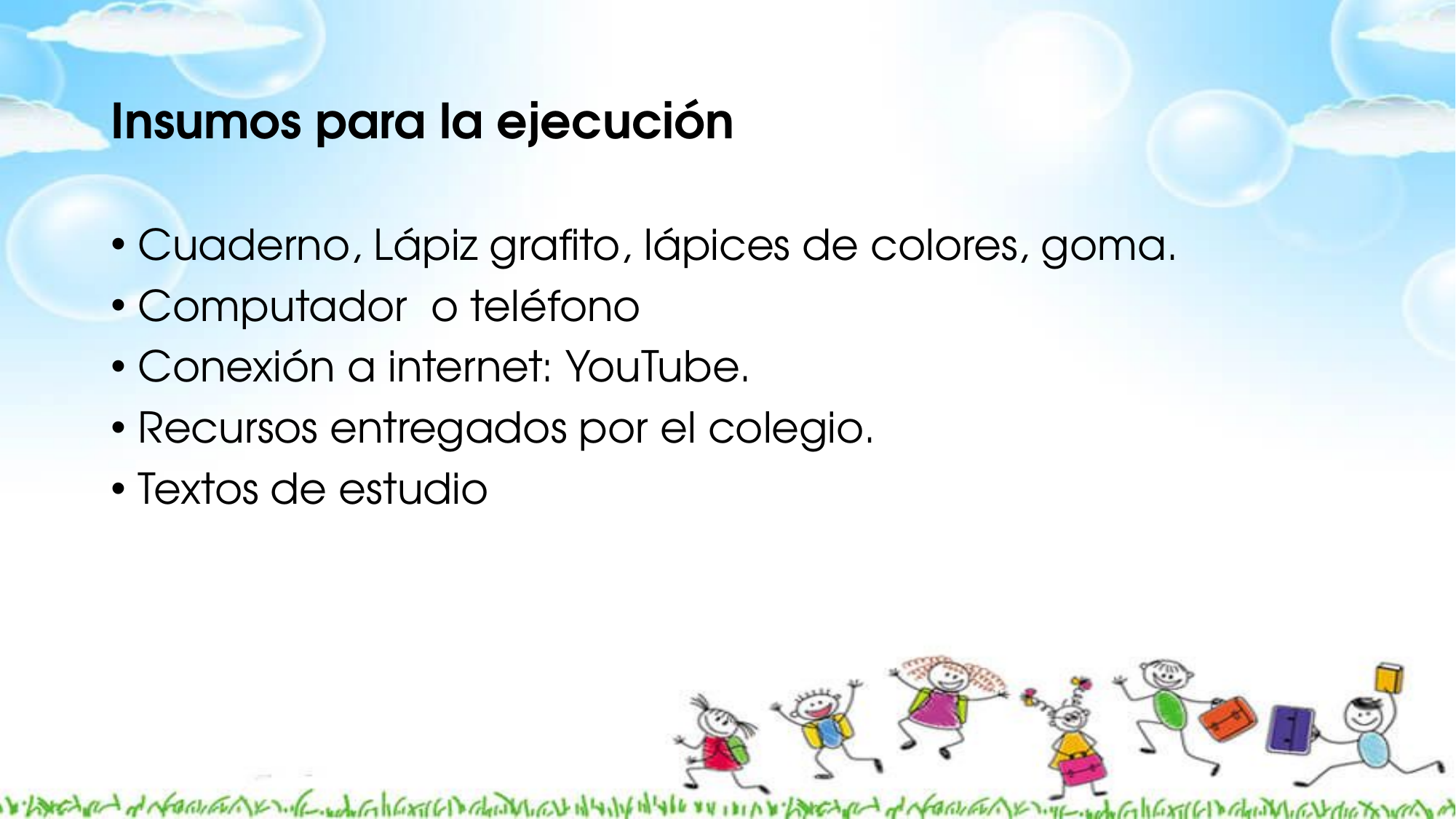

# Insumos para la ejecución
Cuaderno, Lápiz grafito, lápices de colores, goma.
Computador  o teléfono
Conexión a internet: YouTube.
Recursos entregados por el colegio.
Textos de estudio